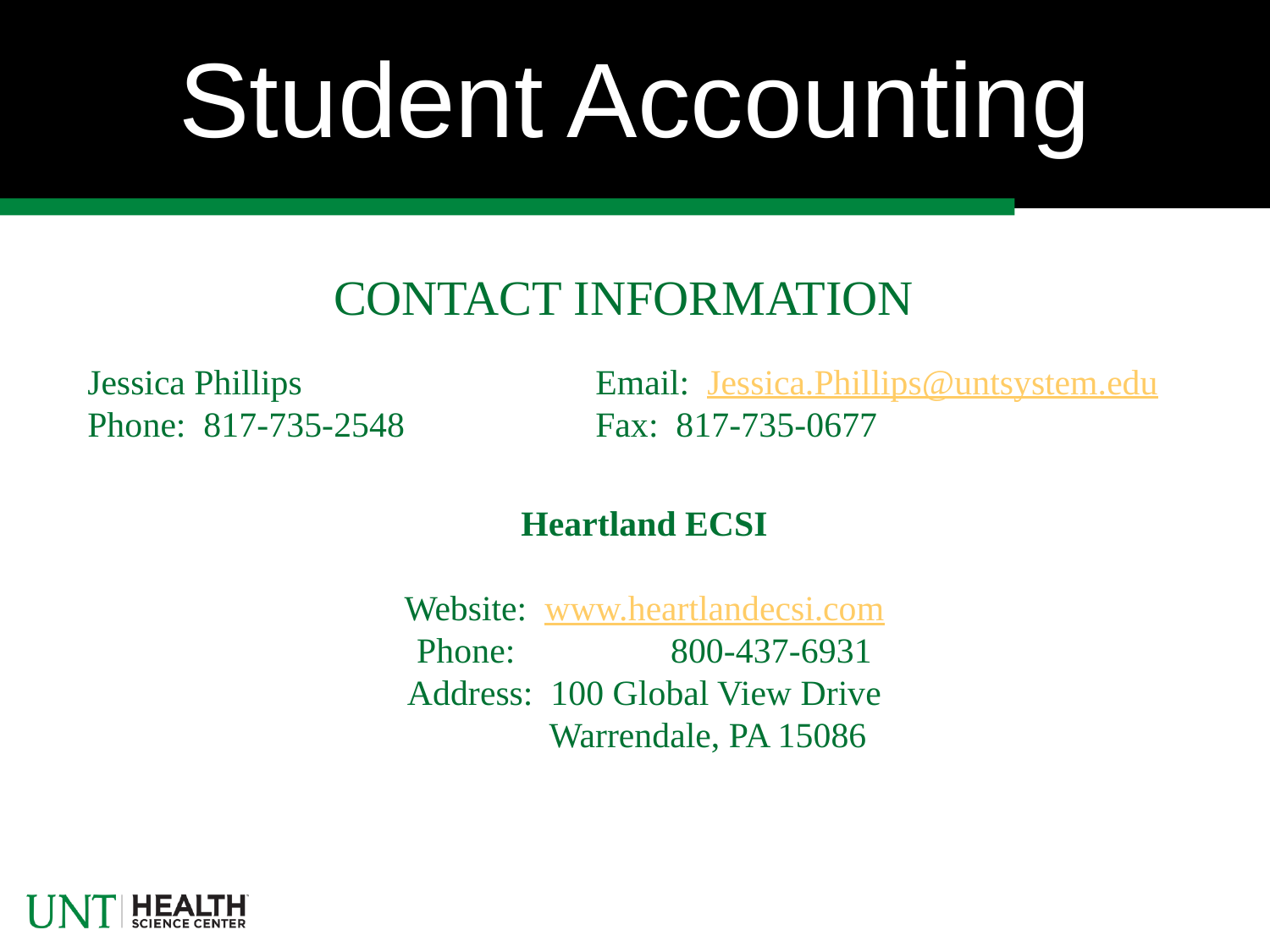

Student Accounting
CONTACT INFORMATION
Jessica Phillips			Email:  Jessica.Phillips@untsystem.edu
Phone:  817-735-2548  		Fax:  817-735-0677

Heartland ECSI

Website:  www.heartlandecsi.com
Phone:  		800-437-6931
Address:  100 Global View Drive
	Warrendale, PA 15086